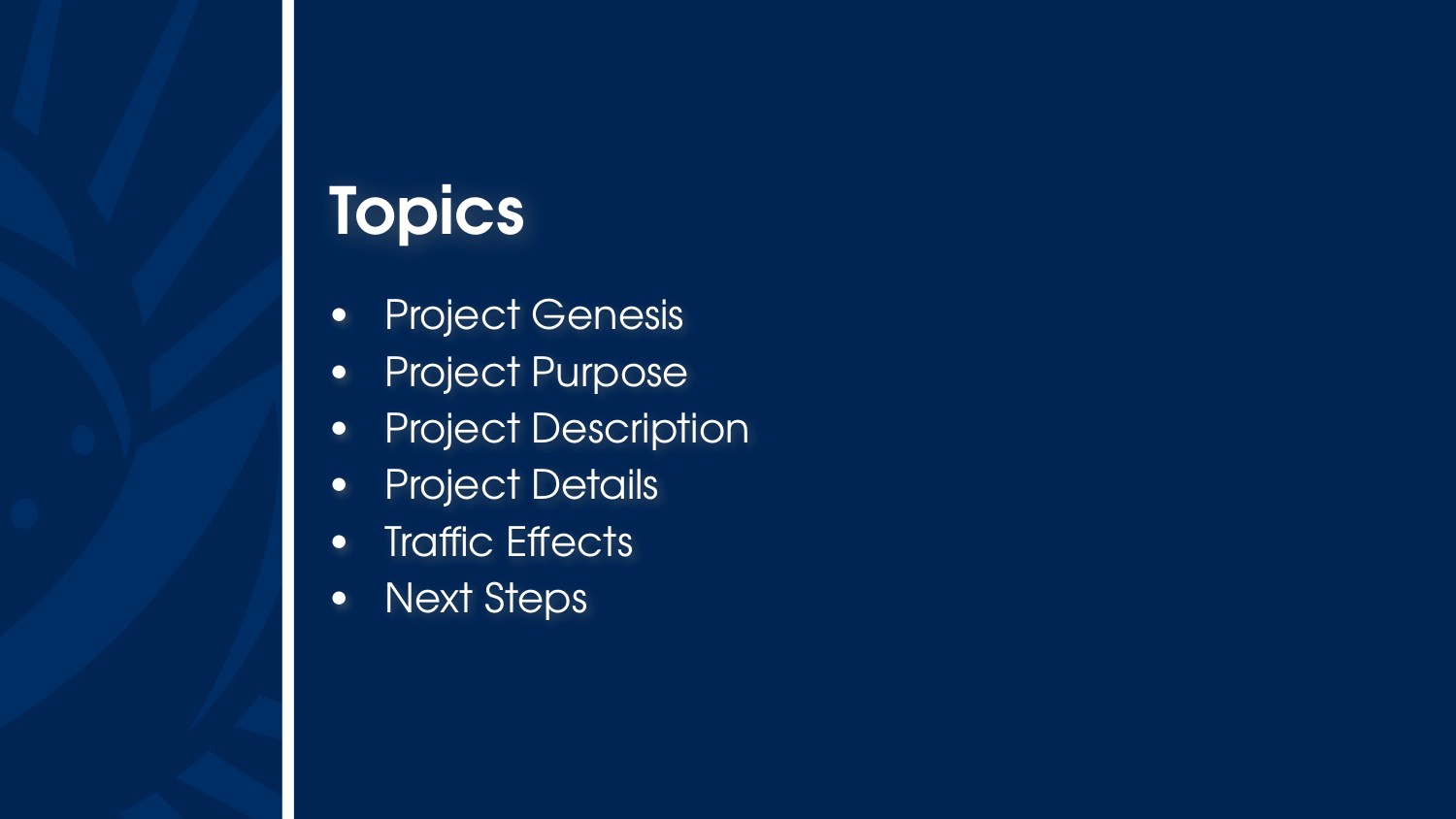

# Topics
Project Genesis
Project Purpose
Project Description
Project Details
Traffic Effects
Next Steps